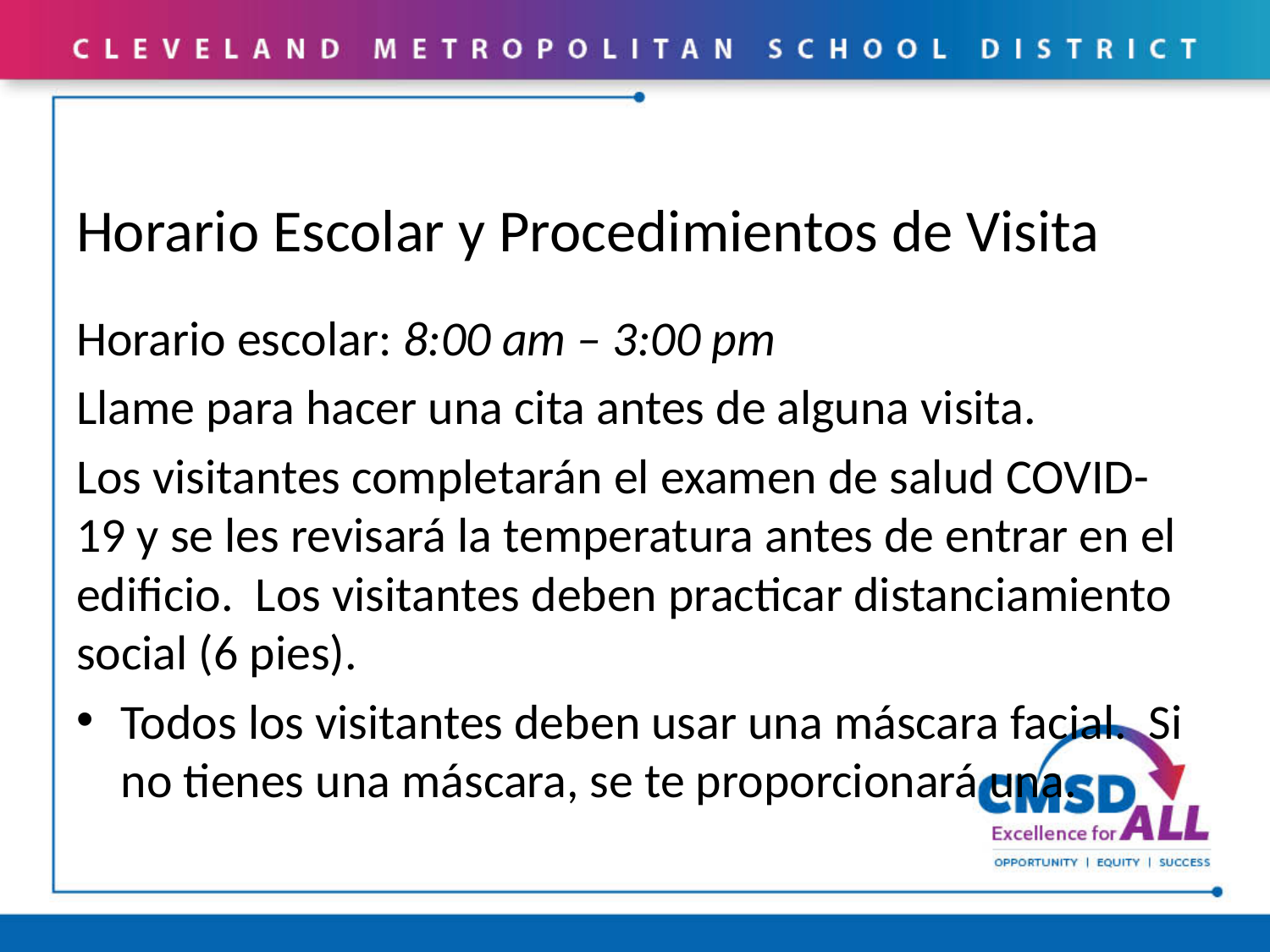

# Horario Escolar y Procedimientos de Visita

Horario escolar: 8:00 am – 3:00 pm
Llame para hacer una cita antes de alguna visita.
Los visitantes completarán el examen de salud COVID-19 y se les revisará la temperatura antes de entrar en el edificio.  Los visitantes deben practicar distanciamiento social (6 pies).
Todos los visitantes deben usar una máscara facial.  Si no tienes una máscara, se te proporcionará una.